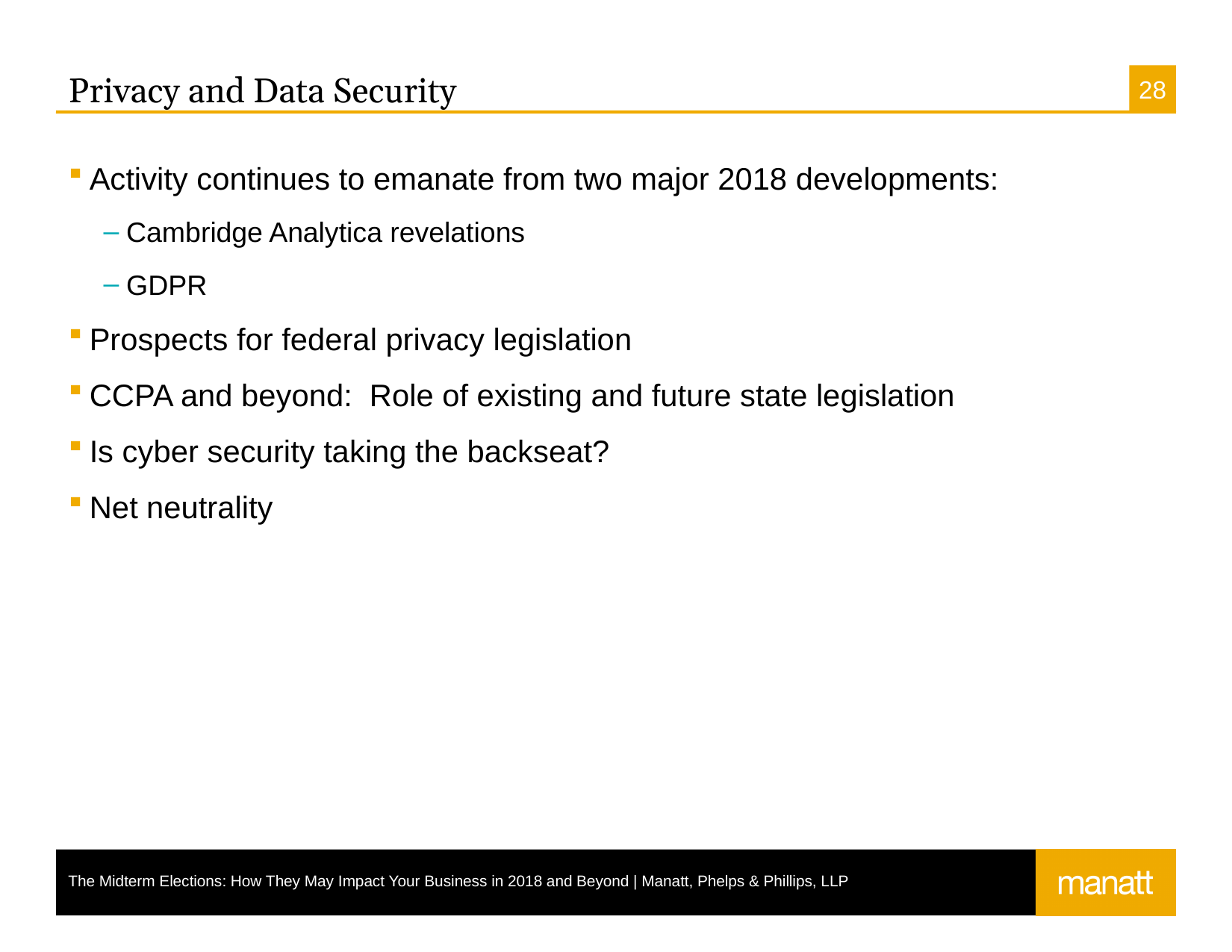

# Privacy and Data Security
Activity continues to emanate from two major 2018 developments:
Cambridge Analytica revelations
GDPR
Prospects for federal privacy legislation
CCPA and beyond:  Role of existing and future state legislation
Is cyber security taking the backseat?
Net neutrality

The Midterm Elections: How They May Impact Your Business in 2018 and Beyond | Manatt, Phelps & Phillips, LLP